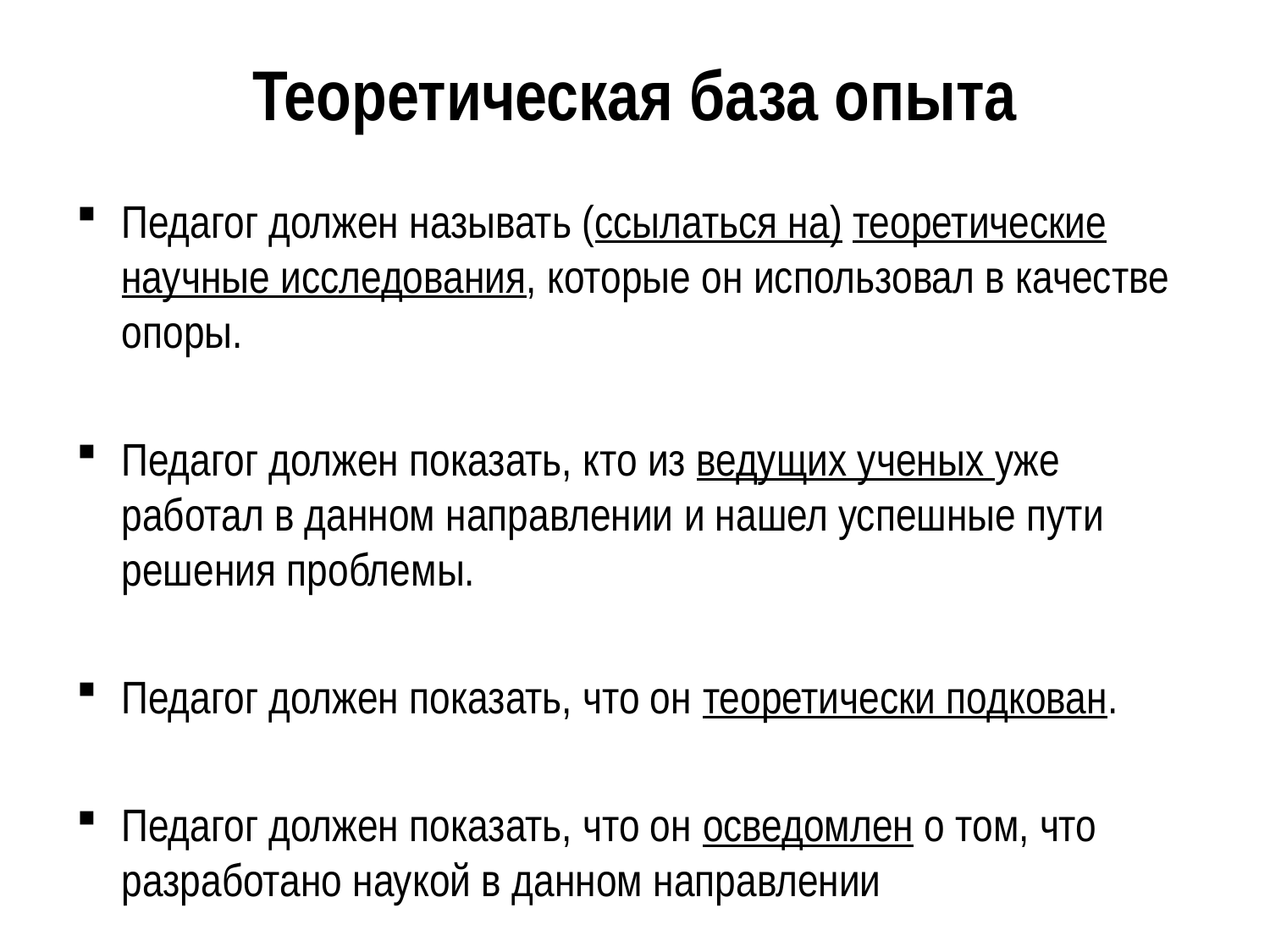

# Теоретическая база опыта
Педагог должен называть (ссылаться на) теоретические научные исследования, которые он использовал в качестве опоры.

Педагог должен показать, кто из ведущих ученых уже работал в данном направлении и нашел успешные пути решения проблемы.

Педагог должен показать, что он теоретически подкован.

Педагог должен показать, что он осведомлен о том, что разработано наукой в данном направлении